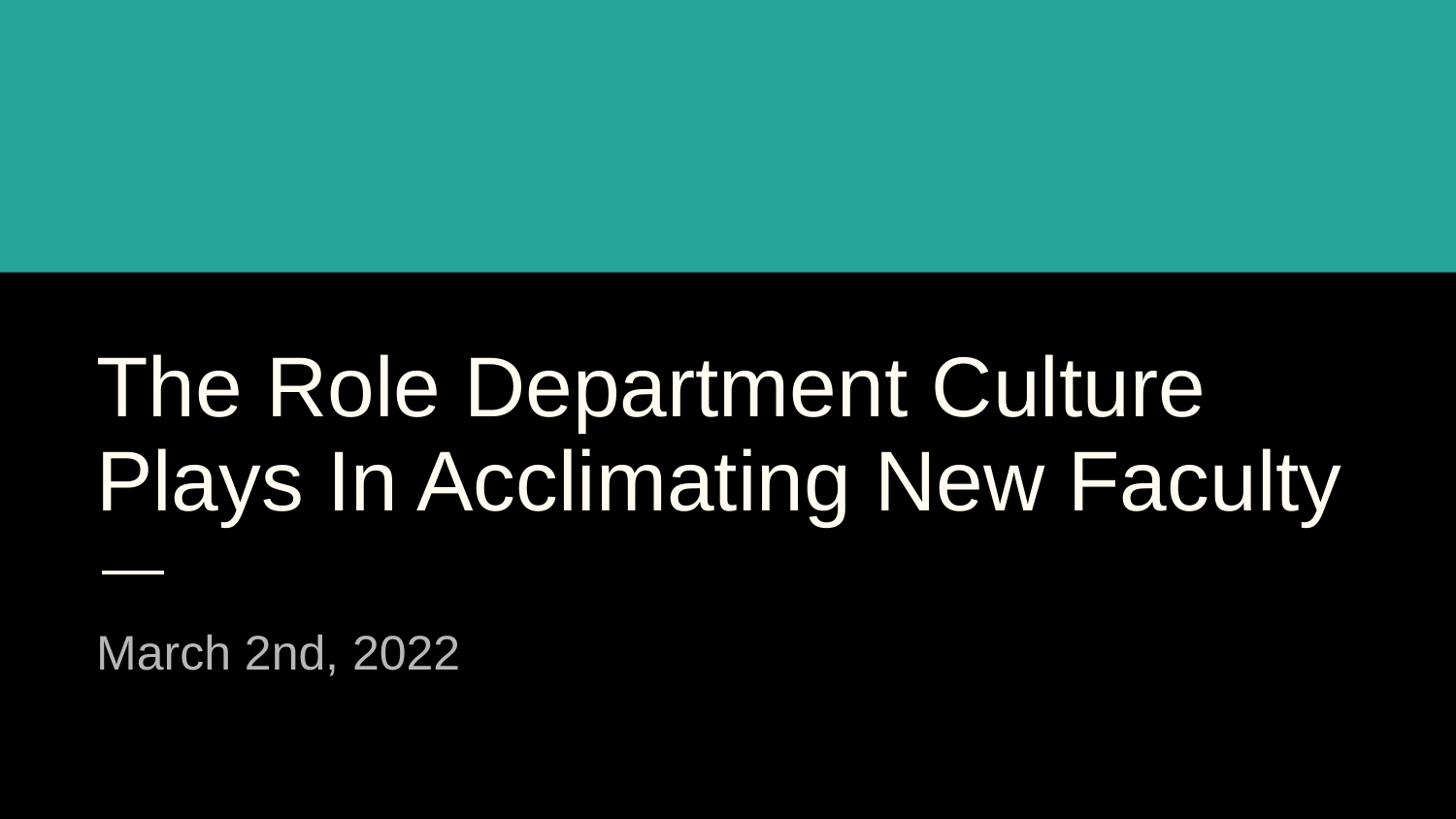

# The Role Department Culture Plays In Acclimating New Faculty
March 2nd, 2022